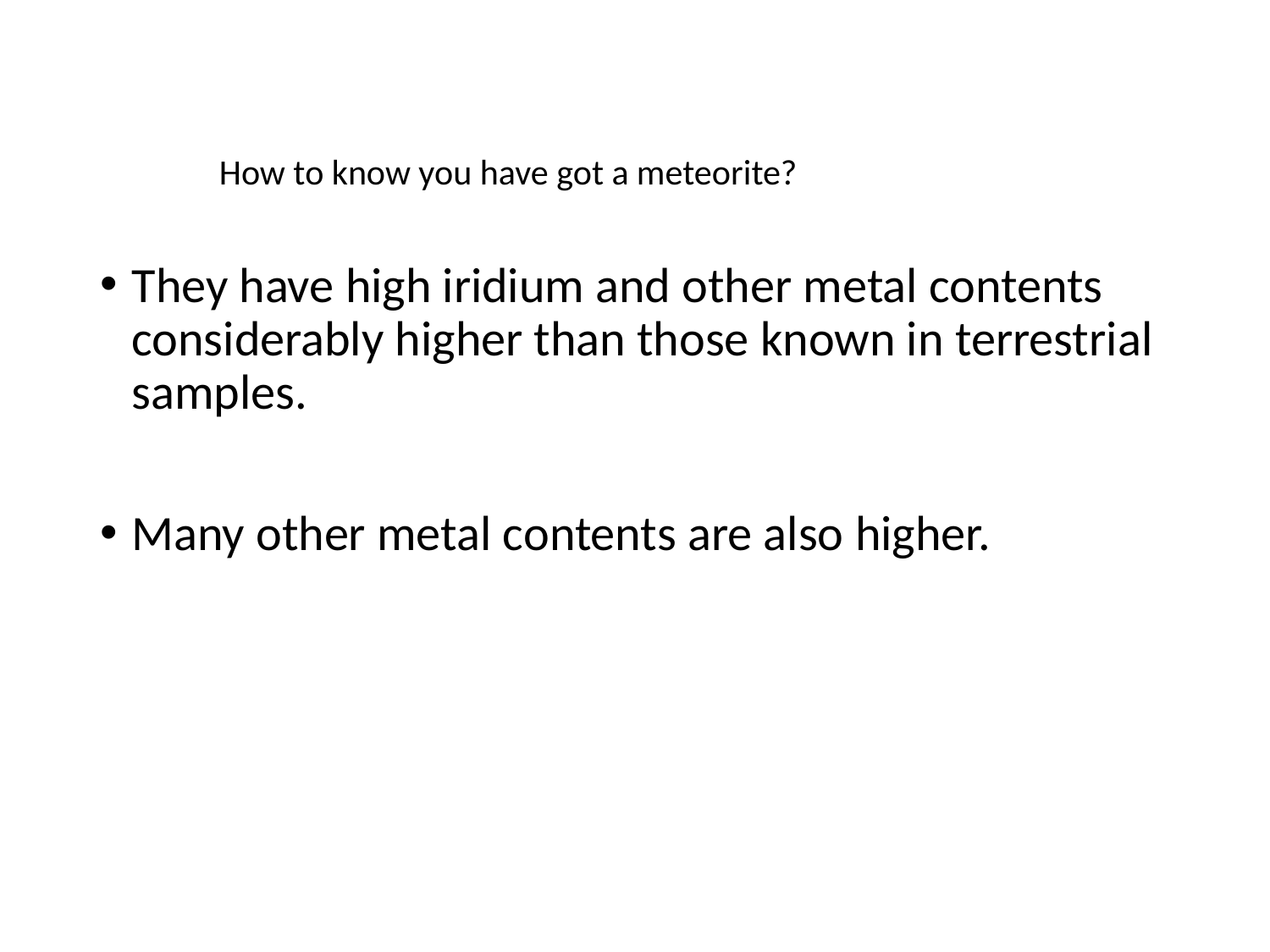

# How to know you have got a meteorite?
They have high iridium and other metal contents considerably higher than those known in terrestrial samples.

Many other metal contents are also higher.